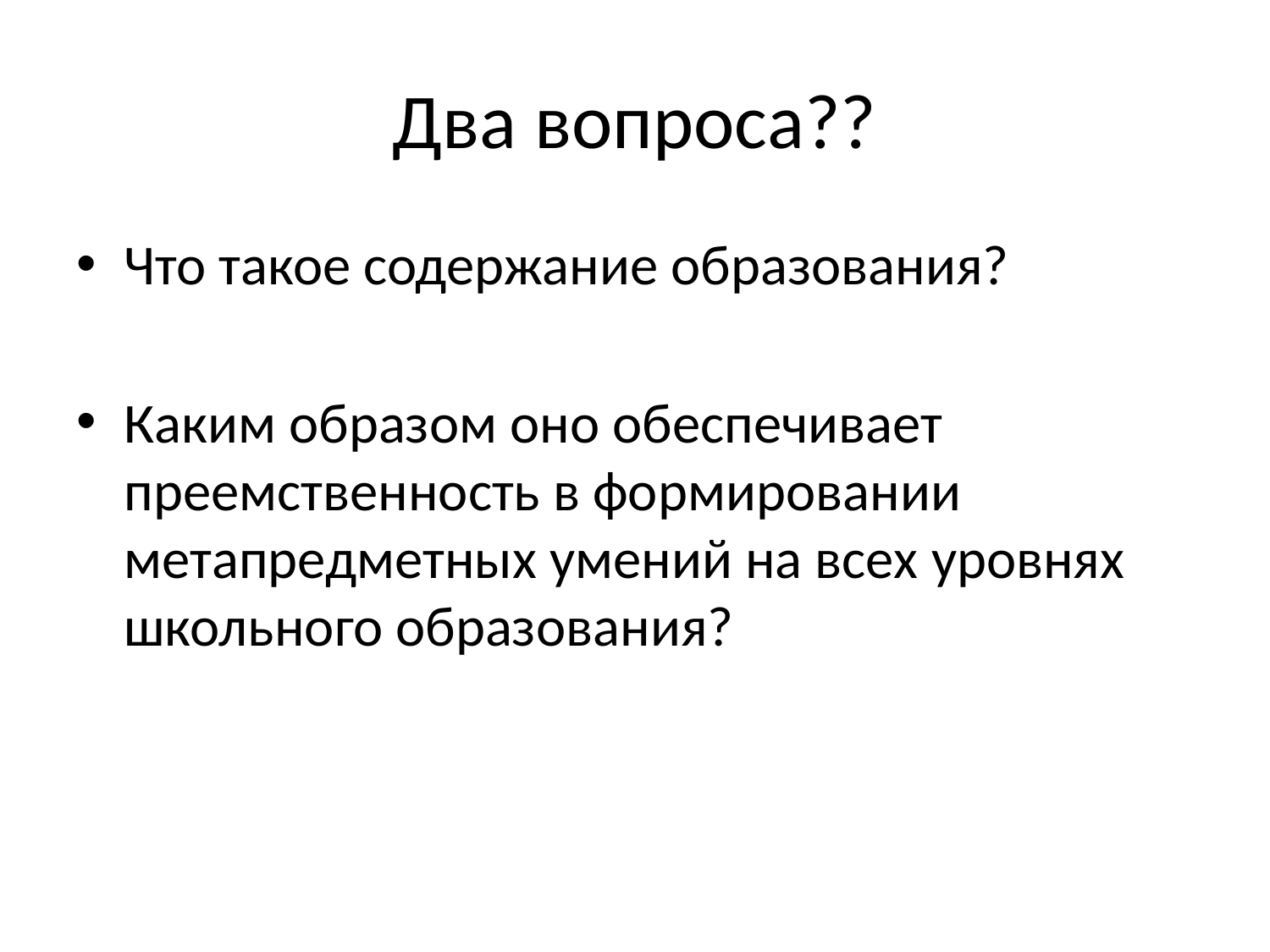

# Два вопроса??
Что такое содержание образования?

Каким образом оно обеспечивает преемственность в формировании метапредметных умений на всех уровнях школьного образования?